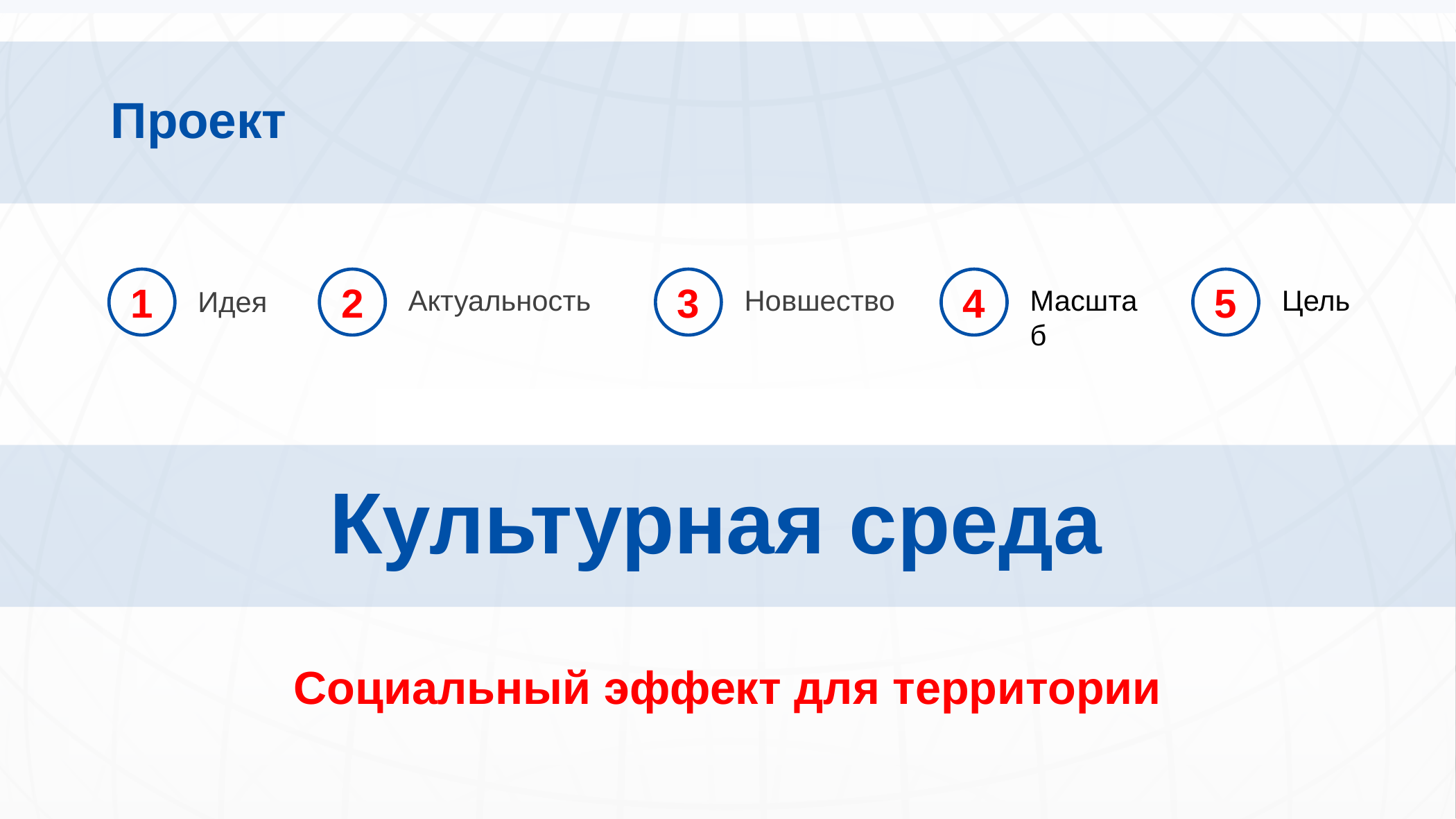

Проект
1
Идея
2
Актуальность
3
Новшество
4
Масштаб
5
Цель
Культурная среда
Социальный эффект для территории